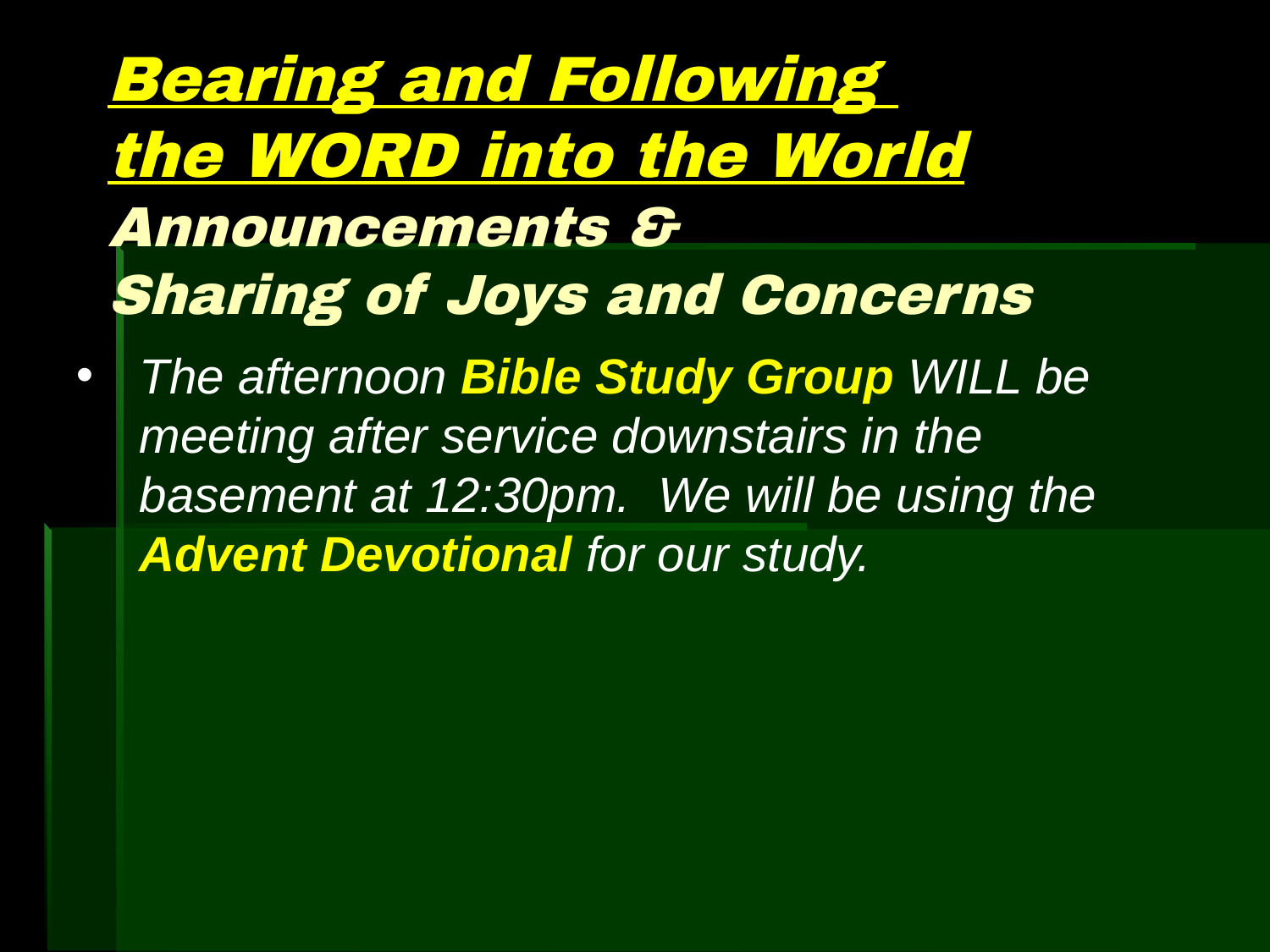

Bearing and Following
the WORD into the World
Announcements &
Sharing of Joys and Concerns

The afternoon Bible Study Group WILL be meeting after service downstairs in the basement at 12:30pm.  We will be using the Advent Devotional for our study.